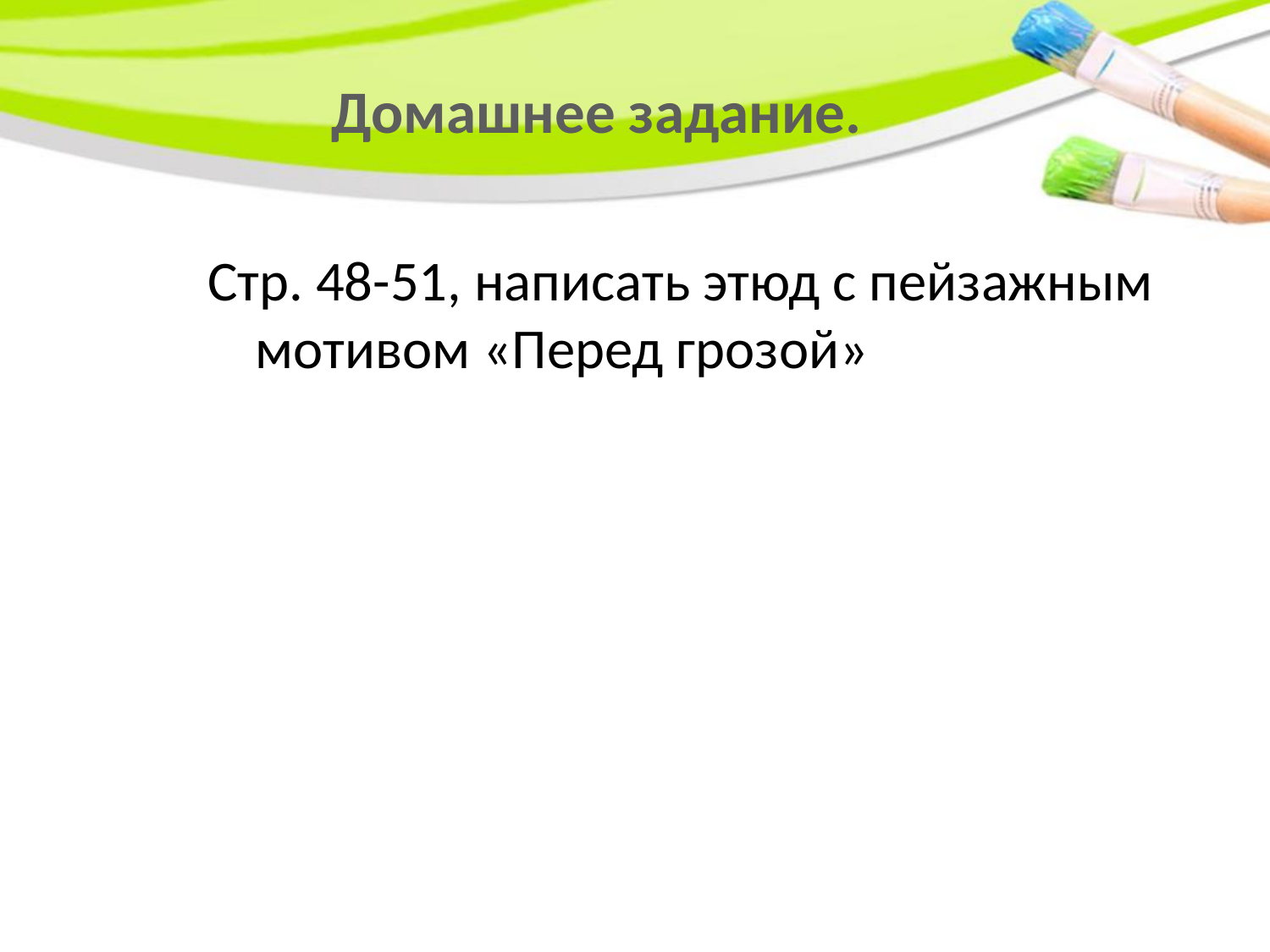

# Домашнее задание.
Стр. 48-51, написать этюд с пейзажным мотивом «Перед грозой»